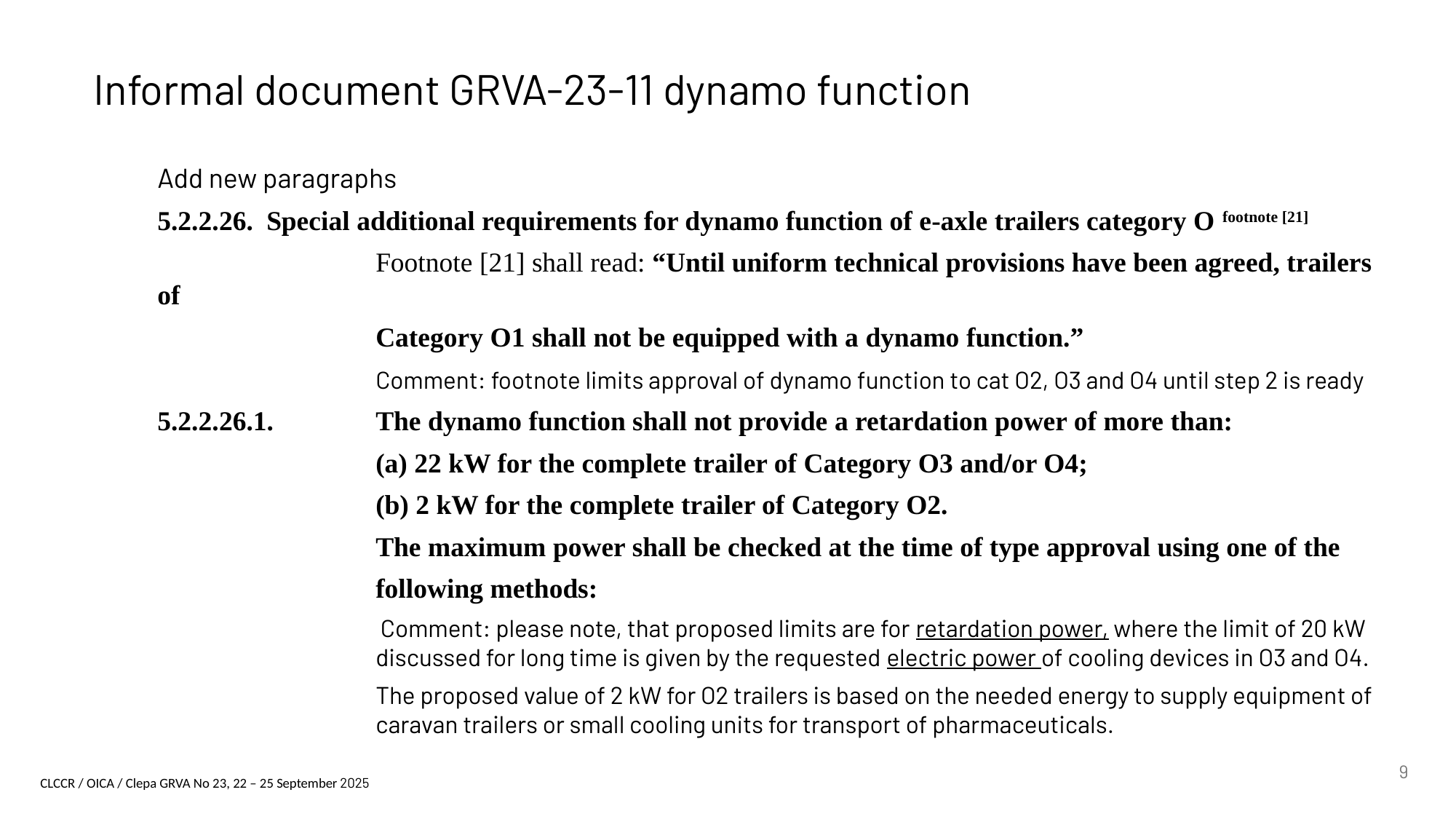

Informal document GRVA-23-11 dynamo function
Add new paragraphs
5.2.2.26. 	Special additional requirements for dynamo function of e-axle trailers category O footnote [21]
		Footnote [21] shall read: “Until uniform technical provisions have been agreed, trailers of
		Category O1 shall not be equipped with a dynamo function.”
		Comment: footnote limits approval of dynamo function to cat O2, O3 and O4 until step 2 is ready
5.2.2.26.1.  	The dynamo function shall not provide a retardation power of more than:
		(a) 22 kW for the complete trailer of Category O3 and/or O4;
		(b) 2 kW for the complete trailer of Category O2.
		The maximum power shall be checked at the time of type approval using one of the
		following methods:
		 Comment: please note, that proposed limits are for retardation power, where the limit of 20 kW 		discussed for long time is given by the requested electric power of cooling devices in O3 and O4.
		The proposed value of 2 kW for O2 trailers is based on the needed energy to supply equipment of 		caravan trailers or small cooling units for transport of pharmaceuticals.
9
CLCCR / OICA / Clepa GRVA No 23, 22 – 25 September 2025